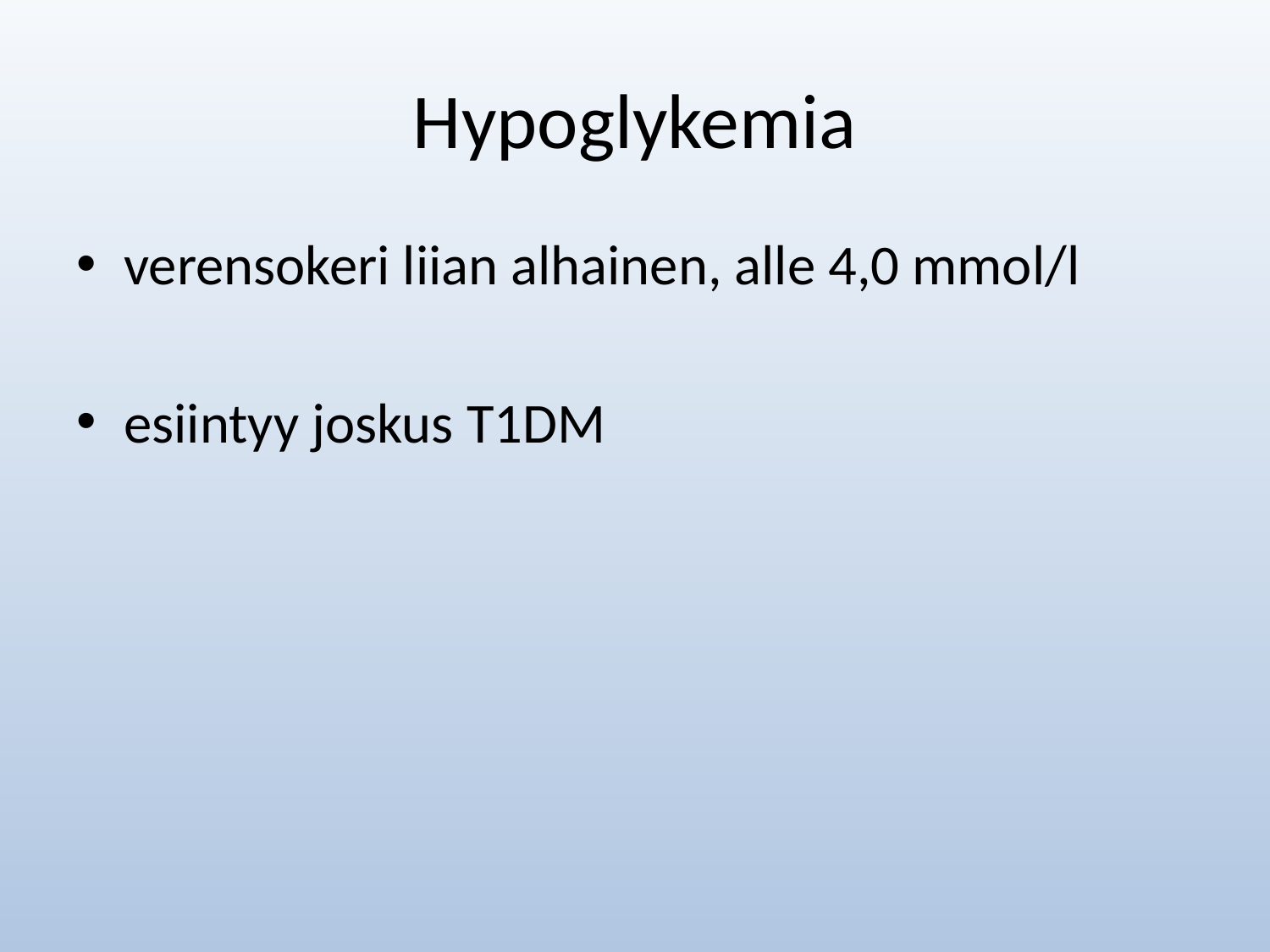

# Hypoglykemia
verensokeri liian alhainen, alle 4,0 mmol/l

esiintyy joskus T1DM